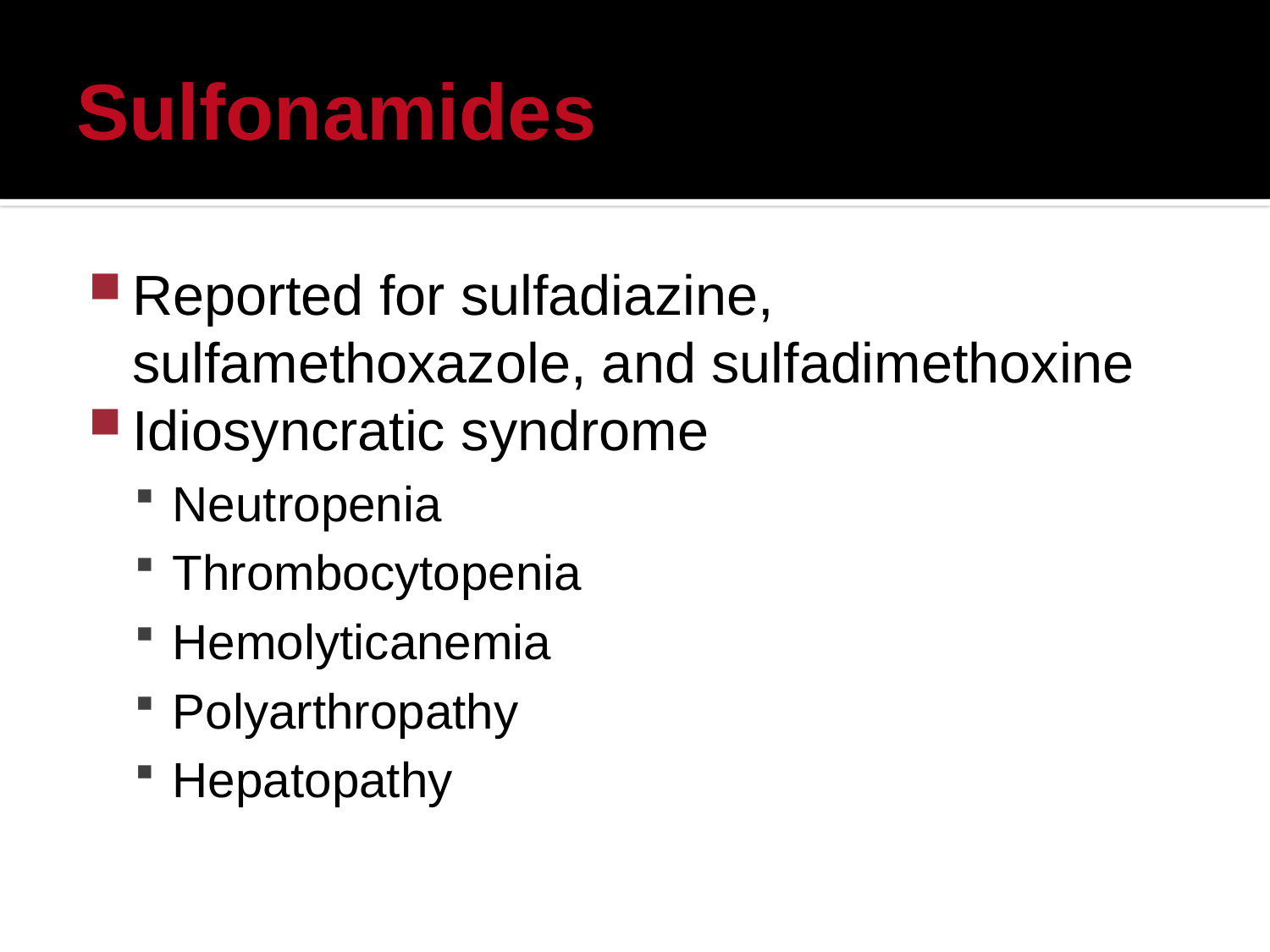

# Sulfonamides
Reported for sulfadiazine, sulfamethoxazole, and sulfadimethoxine
Idiosyncratic syndrome
Neutropenia
Thrombocytopenia
Hemolyticanemia
Polyarthropathy
Hepatopathy